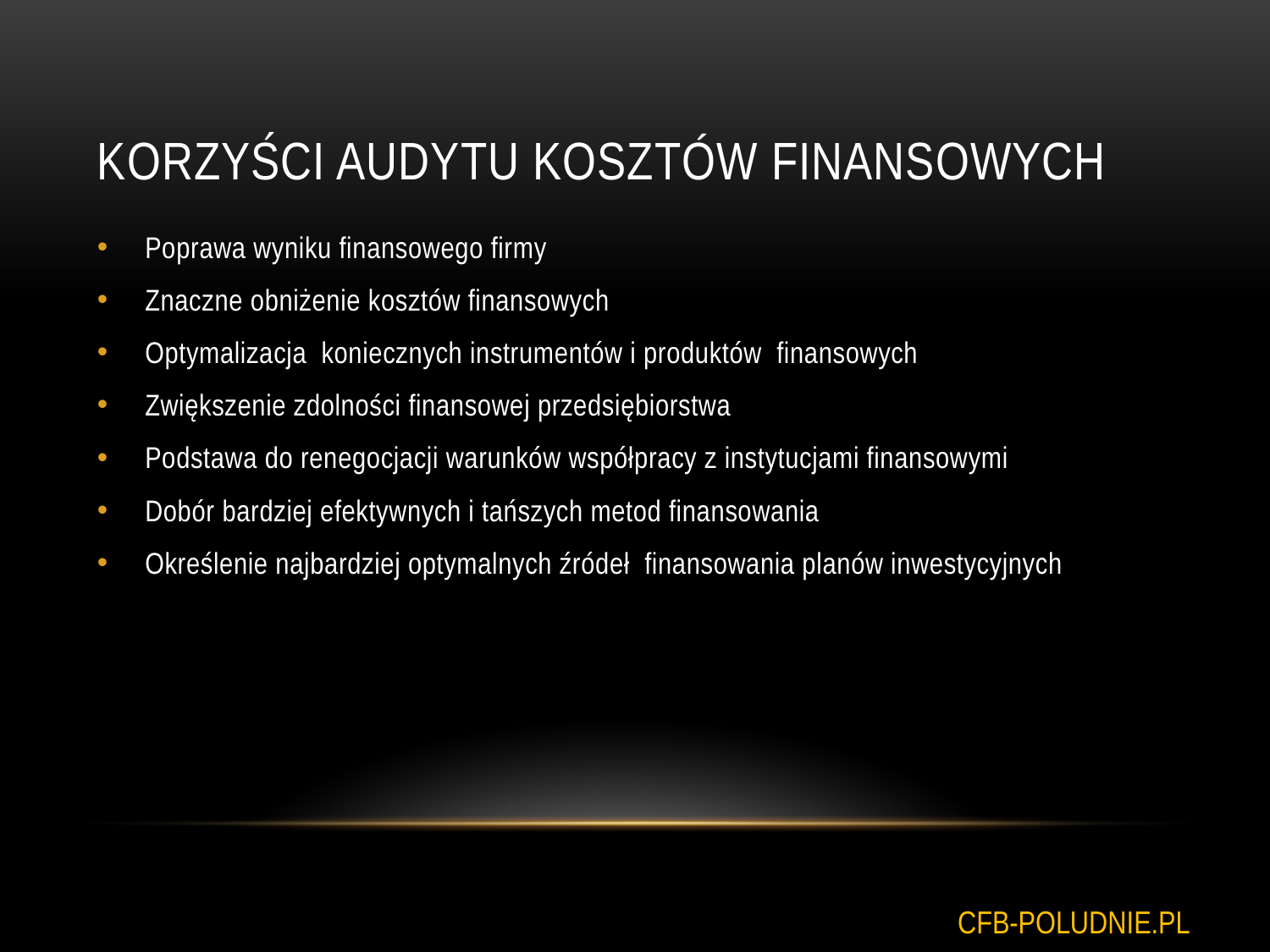

# Korzyści audytu kosztów finansowych
Poprawa wyniku finansowego firmy
Znaczne obniżenie kosztów finansowych
Optymalizacja  koniecznych instrumentów i produktów  finansowych
Zwiększenie zdolności finansowej przedsiębiorstwa
Podstawa do renegocjacji warunków współpracy z instytucjami finansowymi
Dobór bardziej efektywnych i tańszych metod finansowania
Określenie najbardziej optymalnych źródeł  finansowania planów inwestycyjnych
CFB-POLUDNIE.PL